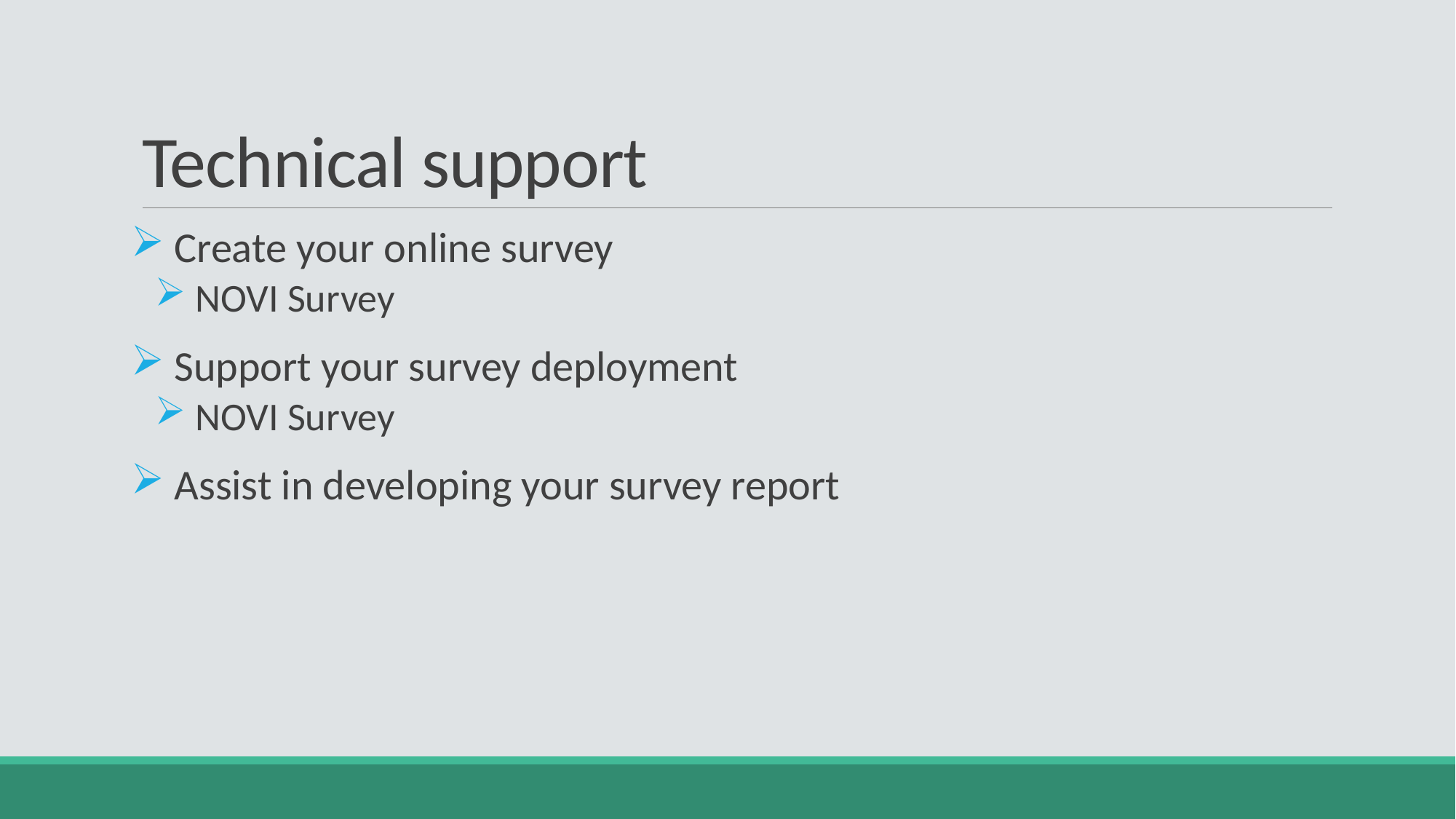

# Technical support
 Create your online survey
 NOVI Survey
 Support your survey deployment
 NOVI Survey
 Assist in developing your survey report